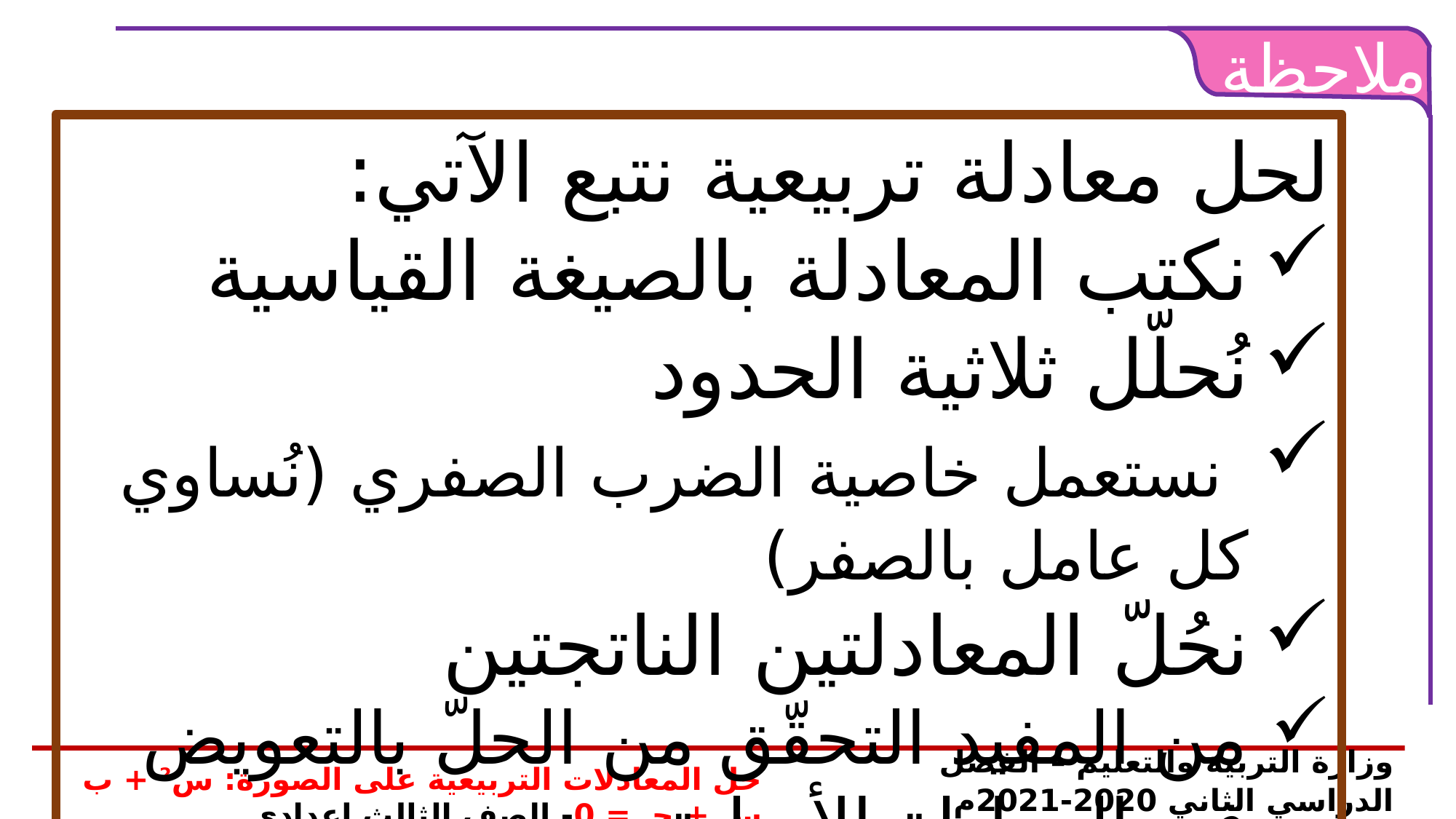

ملاحظة

لحل معادلة تربيعية نتبع الآتي:
نكتب المعادلة بالصيغة القياسية
نُحلّل ثلاثية الحدود
 نستعمل خاصية الضرب الصفري (نُساوي كل عامل بالصفر)
نحُلّ المعادلتين الناتجتين
من المفيد التحقّق من الحلّ بالتعويض في المعادلة الأصلية.